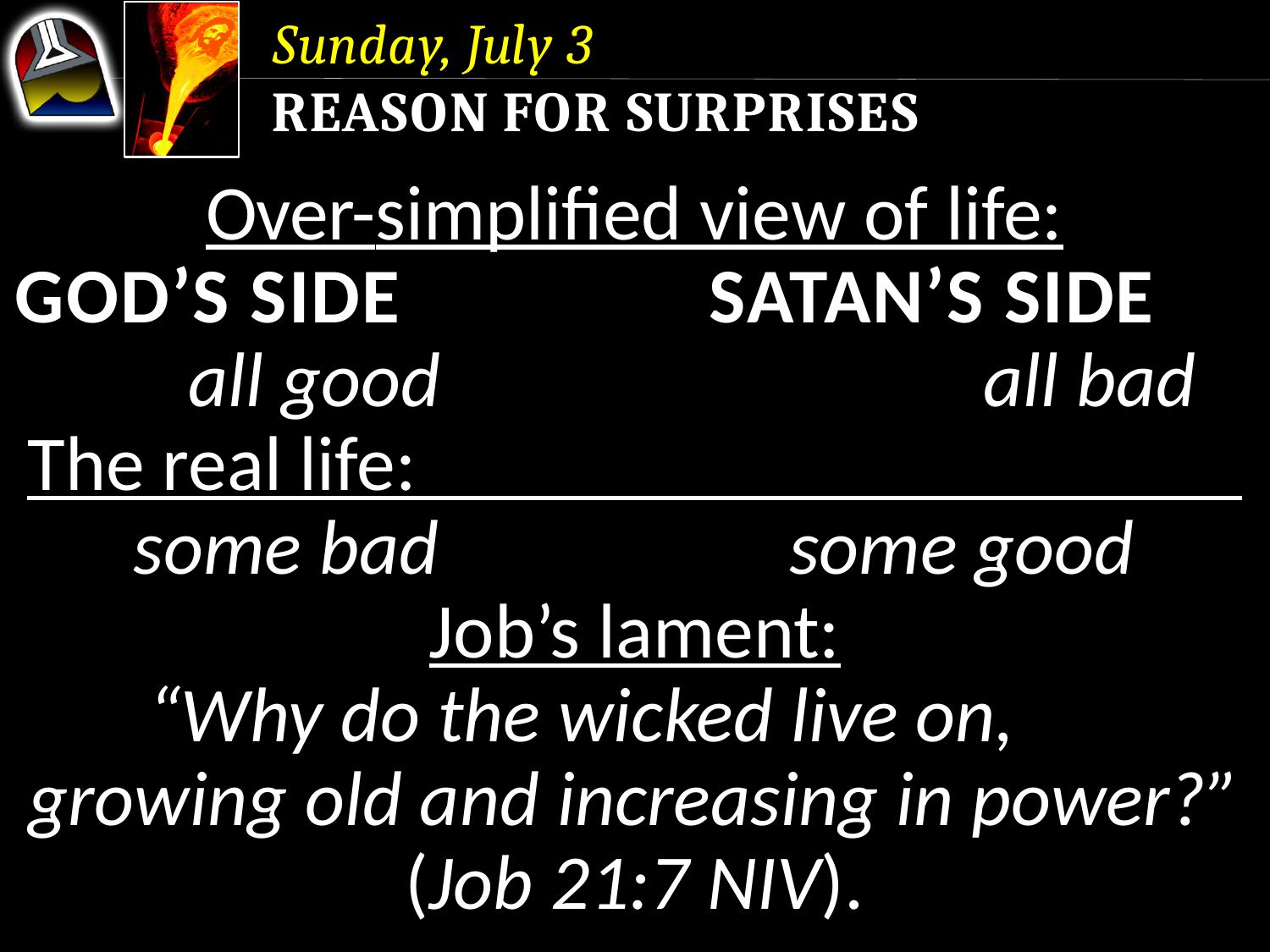

Sunday, July 3
Reason for Surprises
Over-simplified view of life:
God’s side                Satan’s side             all good                               all bad
The real life:                                                some bad                    some good
Job’s lament:
“Why do the wicked live on,       growing old and increasing in power?” (Job 21:7 NIV).